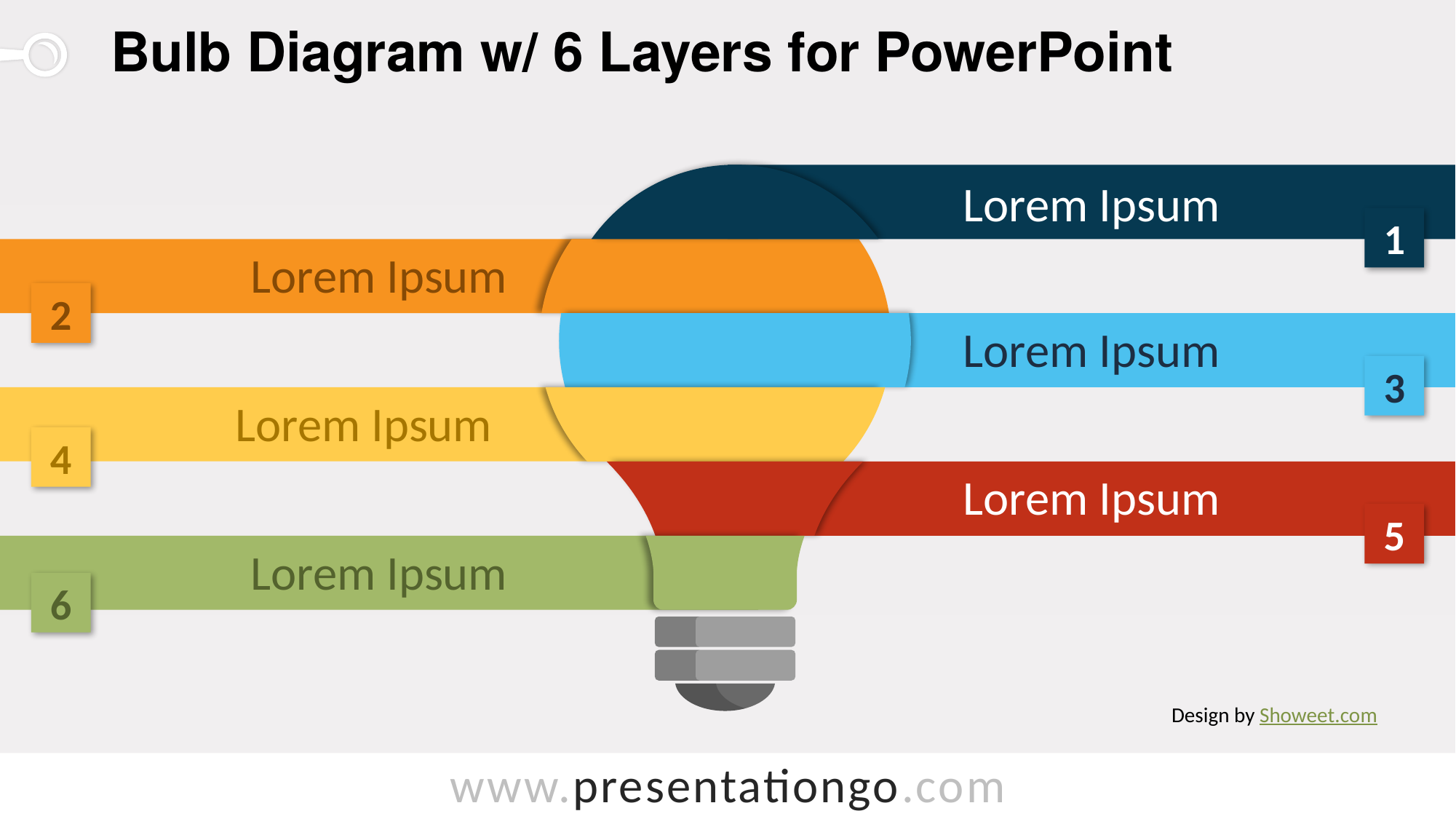

# Bulb Diagram w/ 6 Layers for PowerPoint

Lorem Ipsum
1
Lorem Ipsum
2
Lorem Ipsum
3
Lorem Ipsum
4
Lorem Ipsum
5
Lorem Ipsum
6
Design by Showeet.com